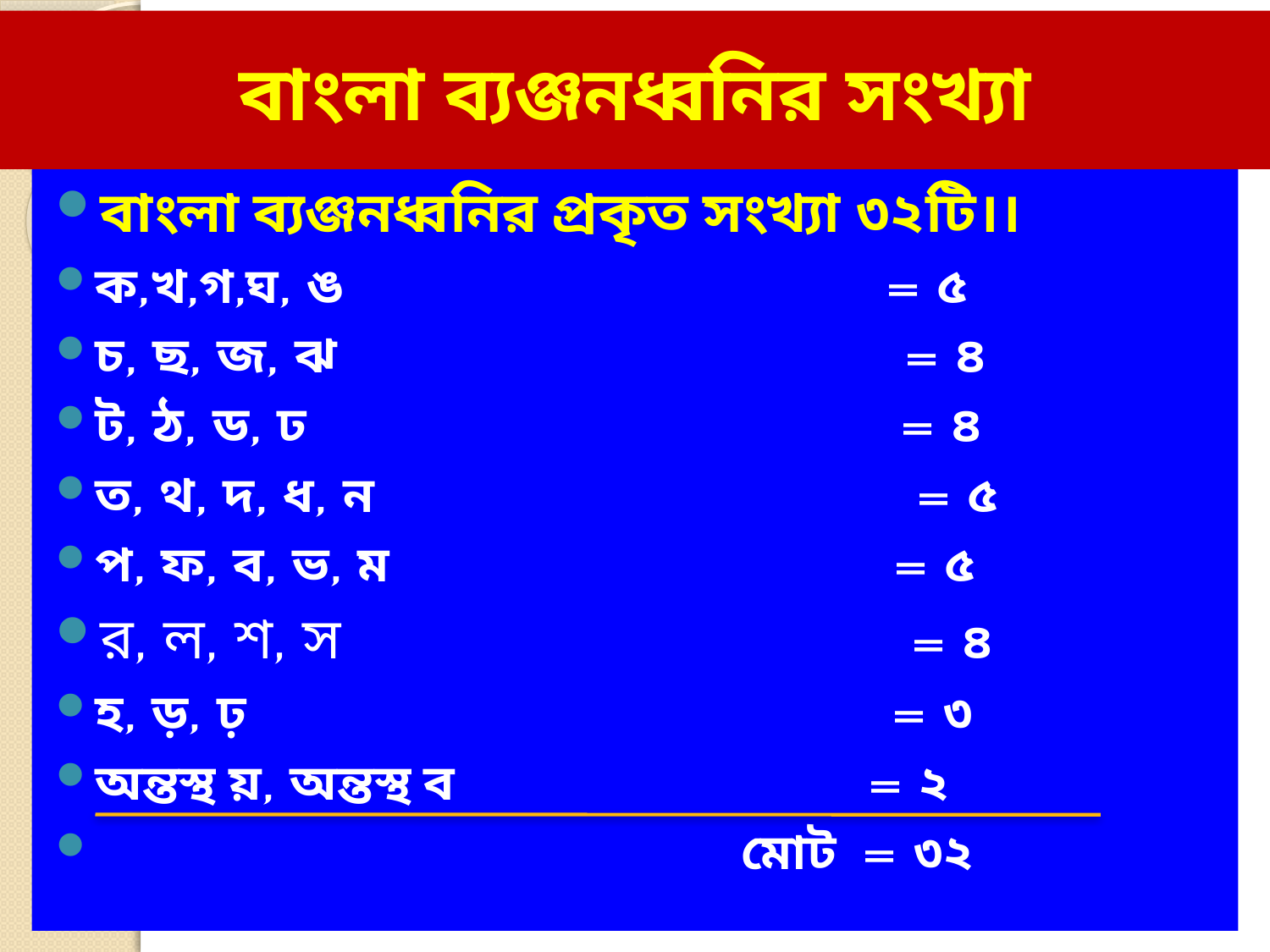

# বাংলা ব্যঞ্জনধ্বনির সংখ্যা
বাংলা ব্যঞ্জনধ্বনির প্রকৃত সংখ্যা ৩২টি।।
ক,খ,গ,ঘ, ঙ                                          = ৫
চ, ছ, জ, ঝ                                            = ৪
ট, ঠ, ড, ঢ                                              = ৪
ত, থ, দ, ধ, ন                                          = ৫
প, ফ, ব, ভ, ম                                       = ৫
র, ল, শ, স                                       = ৪
হ, ড়, ঢ়                                                  = ৩
অন্তস্থ য়, অন্তস্থ ব                                = ২
                                                  মোট  = ৩২